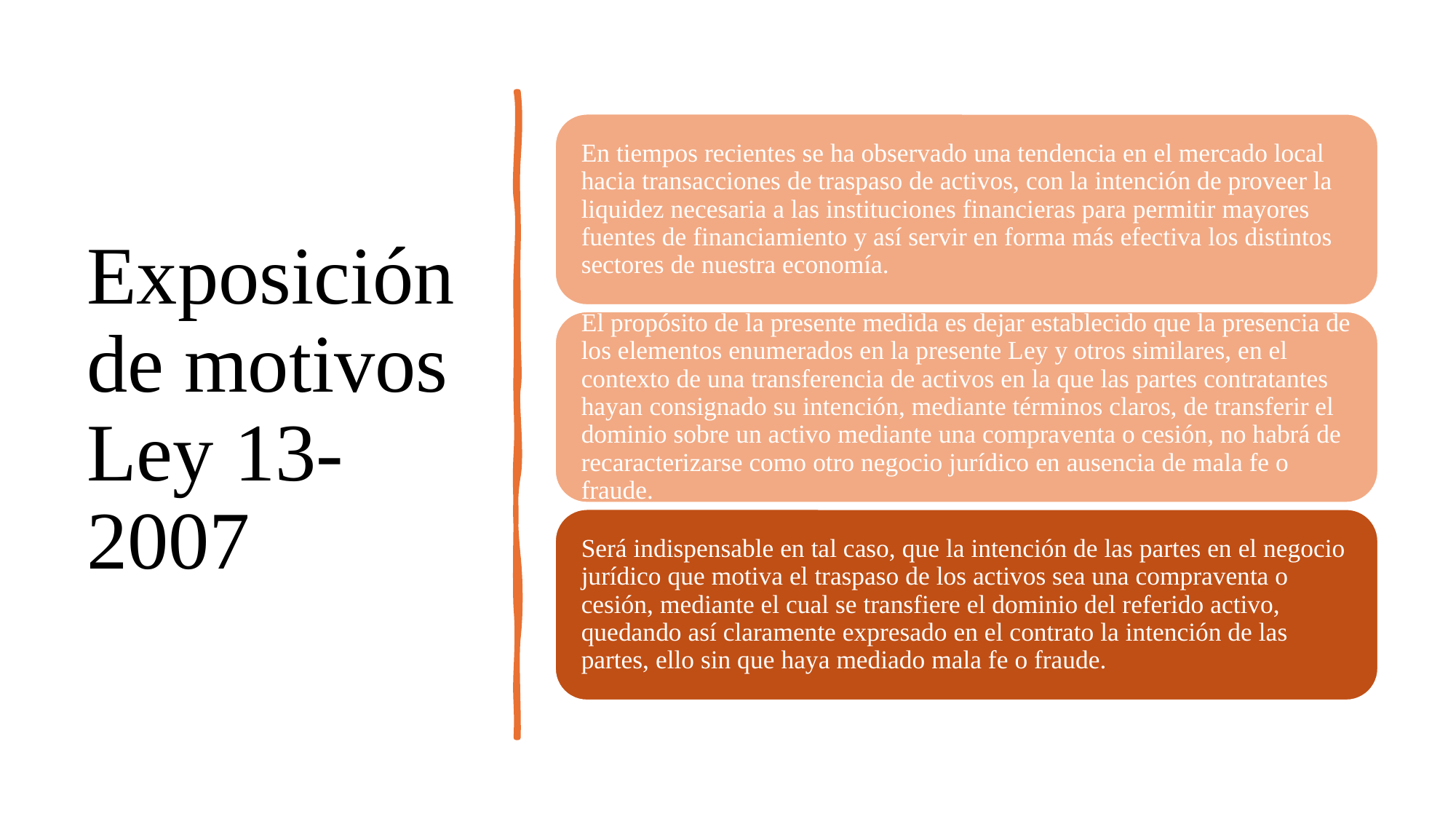

En tiempos recientes se ha observado una tendencia en el mercado local hacia transacciones de traspaso de activos, con la intención de proveer la liquidez necesaria a las instituciones financieras para permitir mayores fuentes de financiamiento y así servir en forma más efectiva los distintos sectores de nuestra economía.
El propósito de la presente medida es dejar establecido que la presencia de los elementos enumerados en la presente Ley y otros similares, en el contexto de una transferencia de activos en la que las partes contratantes hayan consignado su intención, mediante términos claros, de transferir el dominio sobre un activo mediante una compraventa o cesión, no habrá de recaracterizarse como otro negocio jurídico en ausencia de mala fe o fraude.
Será indispensable en tal caso, que la intención de las partes en el negocio jurídico que motiva el traspaso de los activos sea una compraventa o cesión, mediante el cual se transfiere el dominio del referido activo, quedando así claramente expresado en el contrato la intención de las partes, ello sin que haya mediado mala fe o fraude.
# Exposición de motivos Ley 13-2007